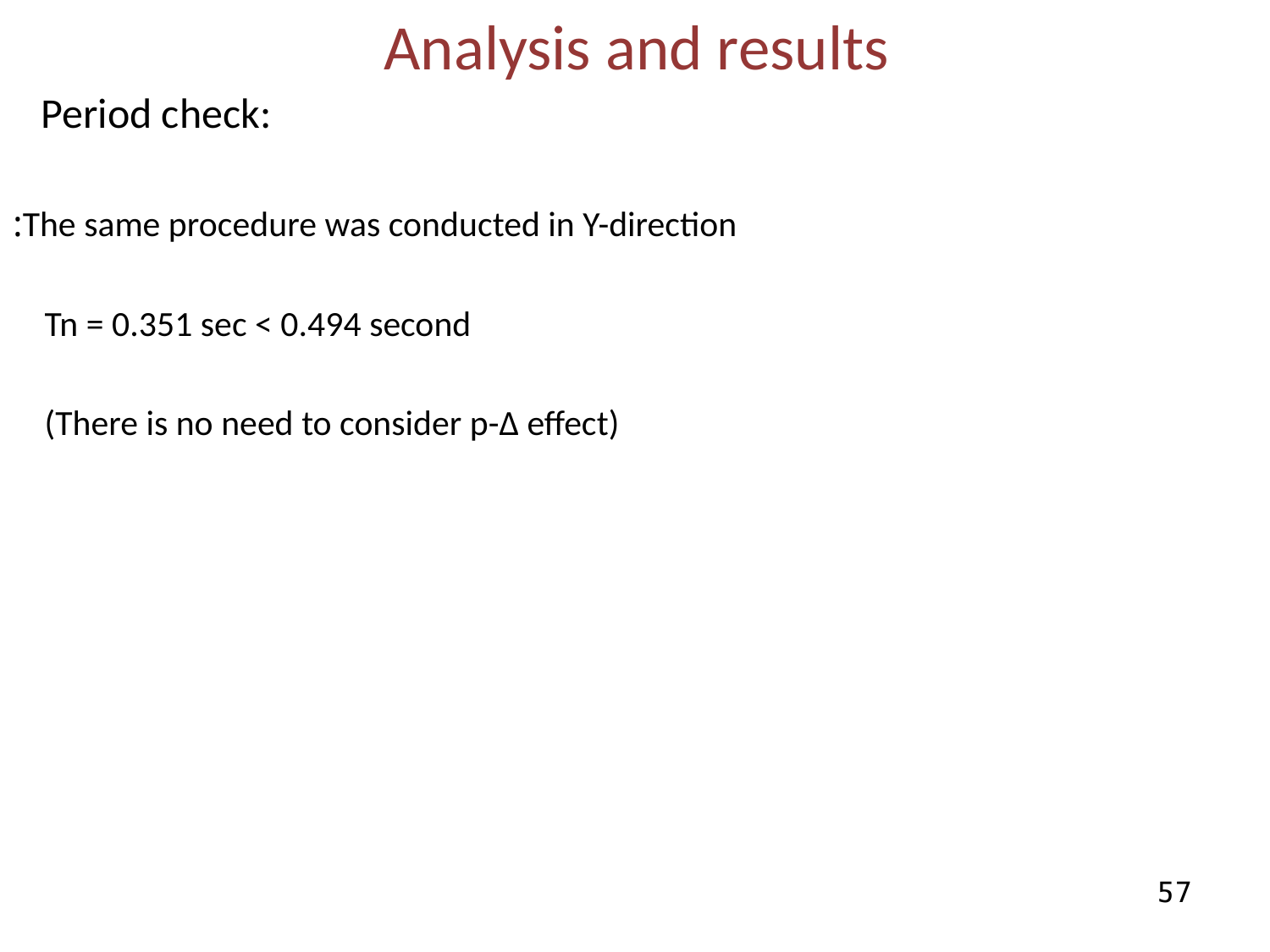

Analysis and results
   Period check:

   The same procedure was conducted in Y-direction:

    Tn = 0.351 sec < 0.494 second

    (There is no need to consider p-Δ effect)

57